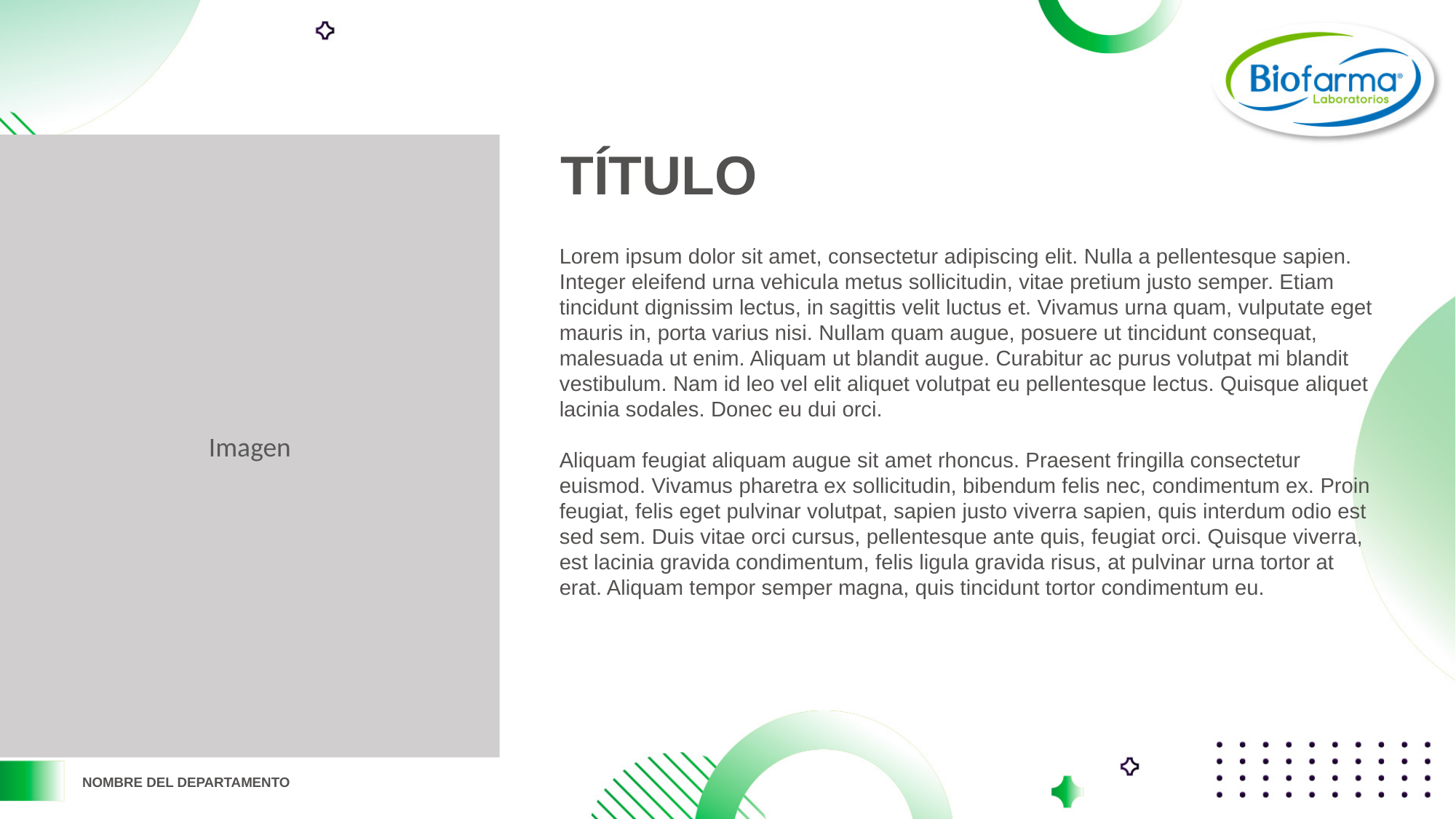

Imagen
TÍTULO
Lorem ipsum dolor sit amet, consectetur adipiscing elit. Nulla a pellentesque sapien. Integer eleifend urna vehicula metus sollicitudin, vitae pretium justo semper. Etiam tincidunt dignissim lectus, in sagittis velit luctus et. Vivamus urna quam, vulputate eget mauris in, porta varius nisi. Nullam quam augue, posuere ut tincidunt consequat, malesuada ut enim. Aliquam ut blandit augue. Curabitur ac purus volutpat mi blandit vestibulum. Nam id leo vel elit aliquet volutpat eu pellentesque lectus. Quisque aliquet lacinia sodales. Donec eu dui orci.

Aliquam feugiat aliquam augue sit amet rhoncus. Praesent fringilla consectetur euismod. Vivamus pharetra ex sollicitudin, bibendum felis nec, condimentum ex. Proin feugiat, felis eget pulvinar volutpat, sapien justo viverra sapien, quis interdum odio est sed sem. Duis vitae orci cursus, pellentesque ante quis, feugiat orci. Quisque viverra, est lacinia gravida condimentum, felis ligula gravida risus, at pulvinar urna tortor at erat. Aliquam tempor semper magna, quis tincidunt tortor condimentum eu.
NOMBRE DEL DEPARTAMENTO